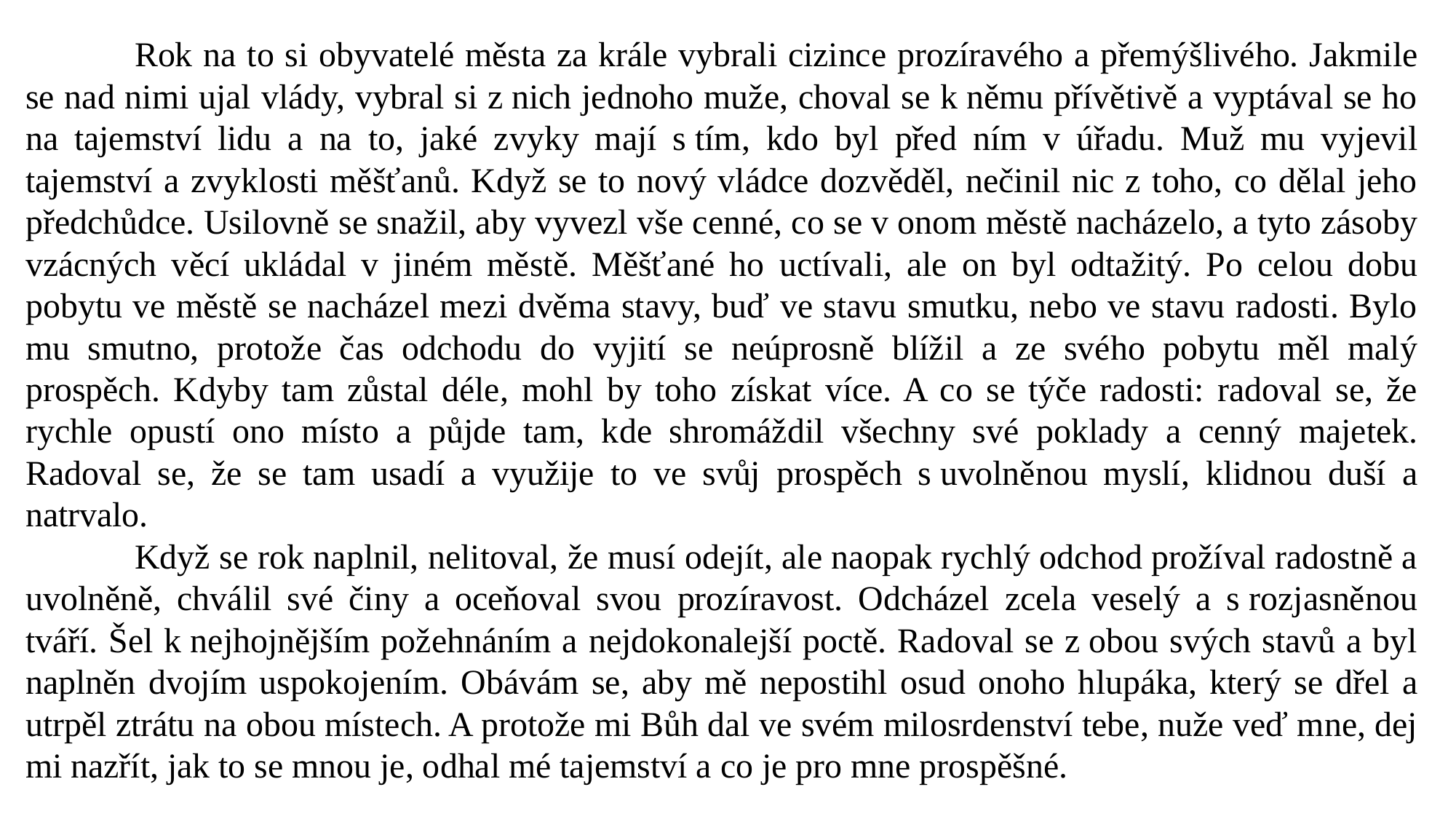

Rok na to si obyvatelé města za krále vybrali cizince prozíravého a přemýšlivého. Jakmile se nad nimi ujal vlády, vybral si z nich jednoho muže, choval se k němu přívětivě a vyptával se ho na tajemství lidu a na to, jaké zvyky mají s tím, kdo byl před ním v úřadu. Muž mu vyjevil tajemství a zvyklosti měšťanů. Když se to nový vládce dozvěděl, nečinil nic z toho, co dělal jeho předchůdce. Usilovně se snažil, aby vyvezl vše cenné, co se v onom městě nacházelo, a tyto zásoby vzácných věcí ukládal v jiném městě. Měšťané ho uctívali, ale on byl odtažitý. Po celou dobu pobytu ve městě se nacházel mezi dvěma stavy, buď ve stavu smutku, nebo ve stavu radosti. Bylo mu smutno, protože čas odchodu do vyjití se neúprosně blížil a ze svého pobytu měl malý prospěch. Kdyby tam zůstal déle, mohl by toho získat více. A co se týče radosti: radoval se, že rychle opustí ono místo a půjde tam, kde shromáždil všechny své poklady a cenný majetek. Radoval se, že se tam usadí a využije to ve svůj prospěch s uvolněnou myslí, klidnou duší a natrvalo.
	Když se rok naplnil, nelitoval, že musí odejít, ale naopak rychlý odchod prožíval radostně a uvolněně, chválil své činy a oceňoval svou prozíravost. Odcházel zcela veselý a s rozjasněnou tváří. Šel k nejhojnějším požehnáním a nejdokonalejší poctě. Radoval se z obou svých stavů a byl naplněn dvojím uspokojením. Obávám se, aby mě nepostihl osud onoho hlupáka, který se dřel a utrpěl ztrátu na obou místech. A protože mi Bůh dal ve svém milosrdenství tebe, nuže veď mne, dej mi nazřít, jak to se mnou je, odhal mé tajemství a co je pro mne prospěšné.